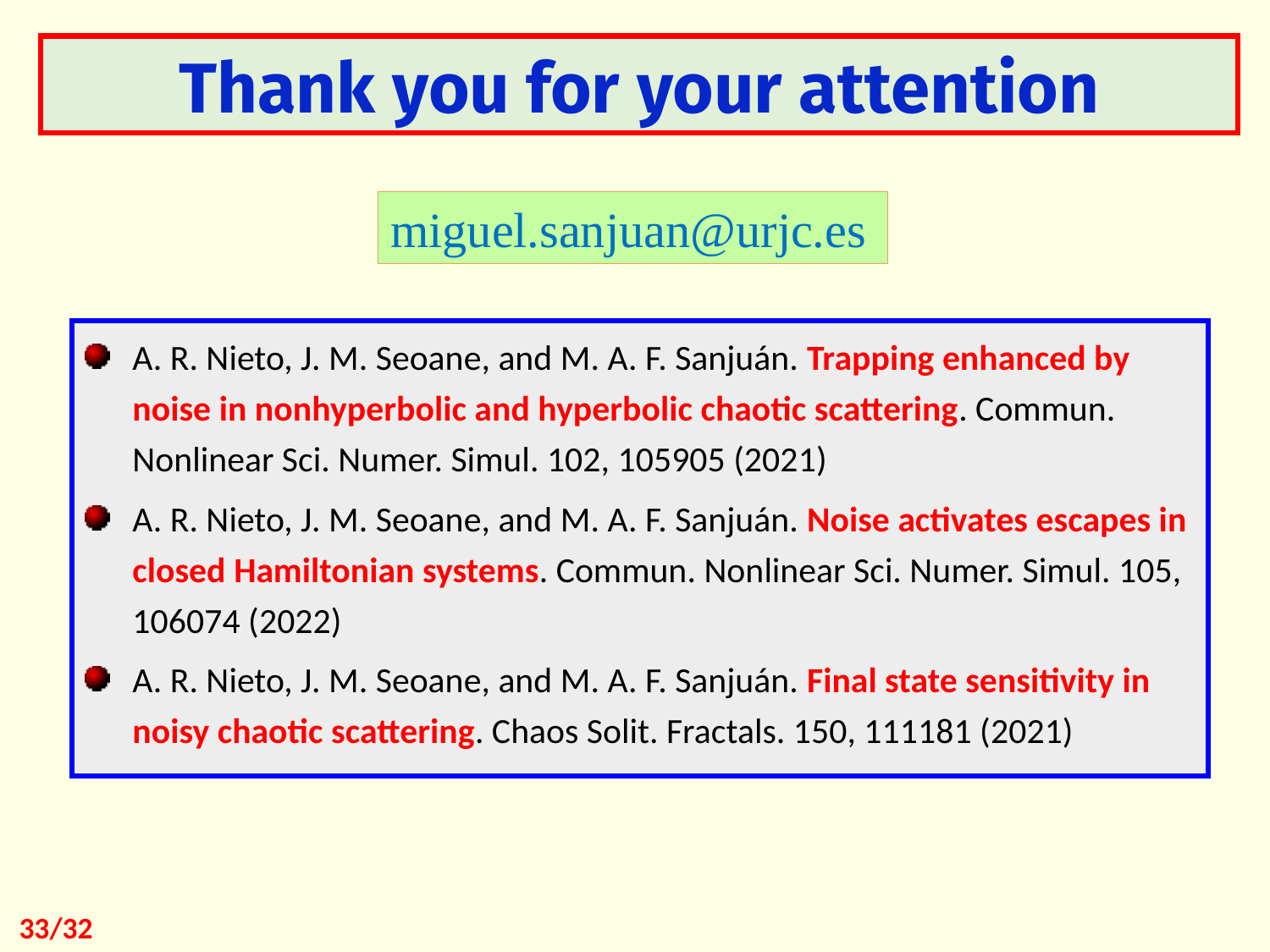

Thank you for your attention
miguel.sanjuan@urjc.es
A. R. Nieto, J. M. Seoane, and M. A. F. Sanjuán. Trapping enhanced by noise in nonhyperbolic and hyperbolic chaotic scattering. Commun. Nonlinear Sci. Numer. Simul. 102, 105905 (2021)
A. R. Nieto, J. M. Seoane, and M. A. F. Sanjuán. Noise activates escapes in closed Hamiltonian systems. Commun. Nonlinear Sci. Numer. Simul. 105, 106074 (2022)
A. R. Nieto, J. M. Seoane, and M. A. F. Sanjuán. Final state sensitivity in noisy chaotic scattering. Chaos Solit. Fractals. 150, 111181 (2021)